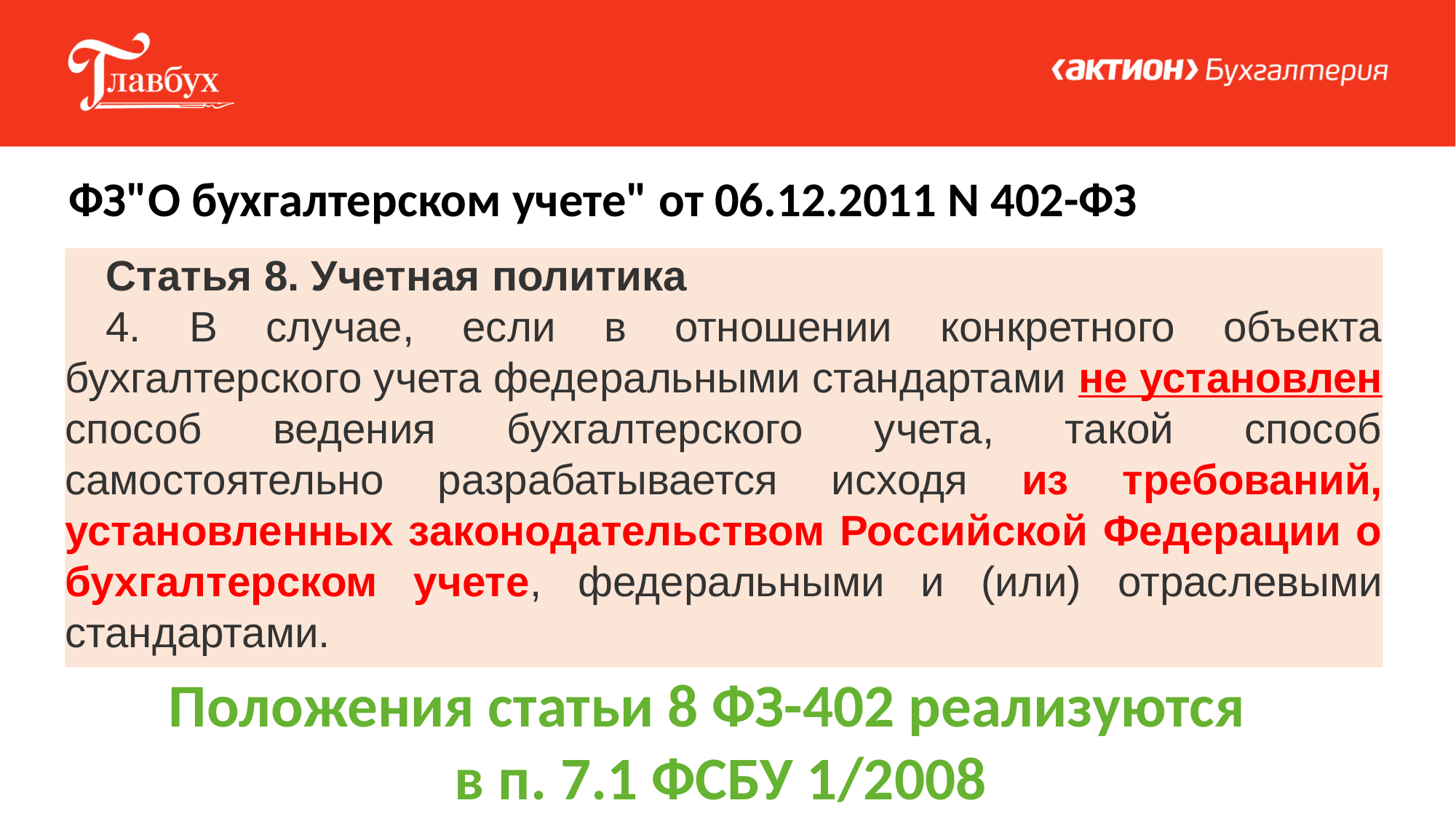

ФЗ"О бухгалтерском учете" от 06.12.2011 N 402-ФЗ
Статья 8. Учетная политика
4. В случае, если в отношении конкретного объекта бухгалтерского учета федеральными стандартами не установлен способ ведения бухгалтерского учета, такой способ самостоятельно разрабатывается исходя из требований, установленных законодательством Российской Федерации о бухгалтерском учете, федеральными и (или) отраслевыми стандартами.
Положения статьи 8 ФЗ-402 реализуются
в п. 7.1 ФСБУ 1/2008